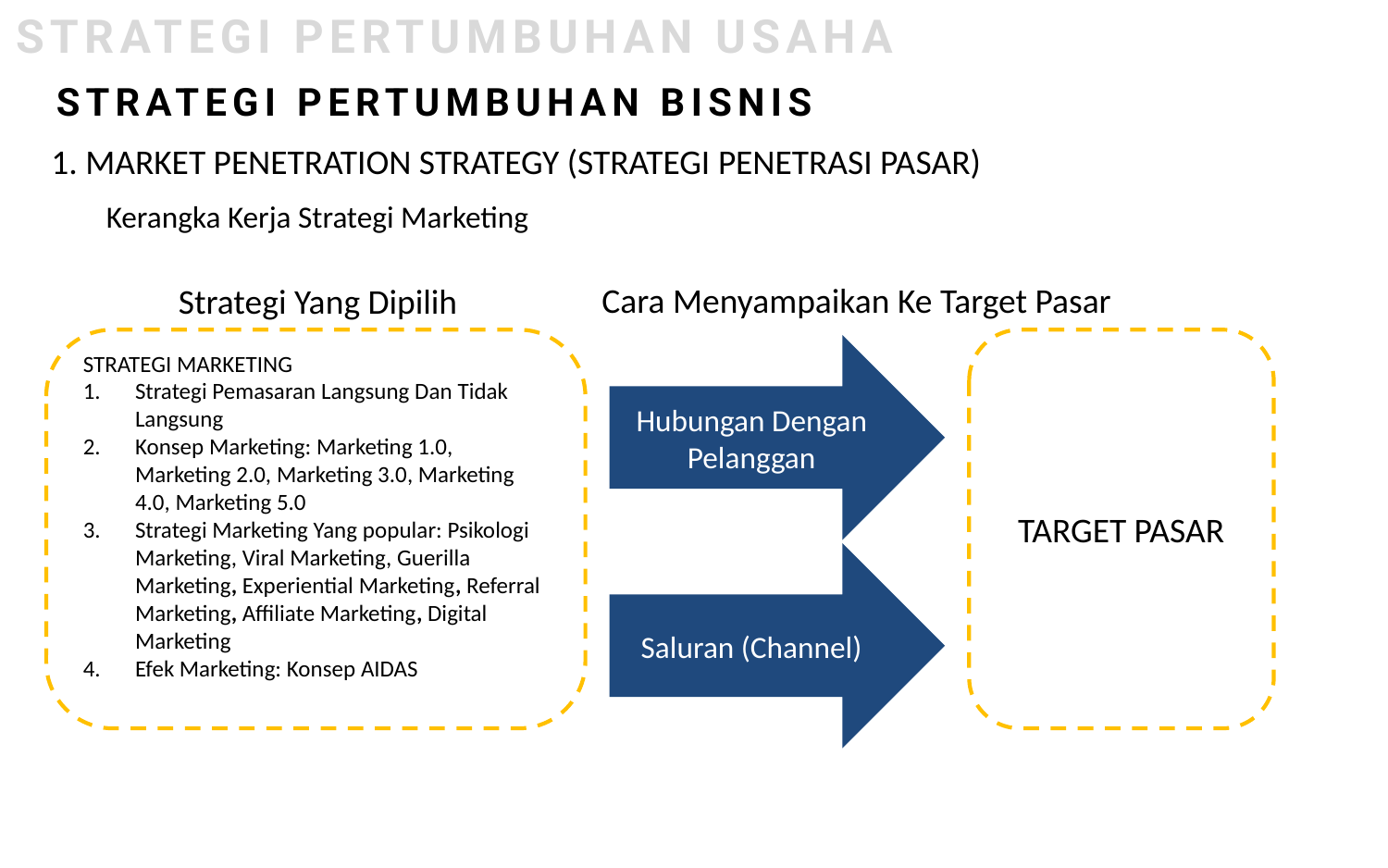

STRATEGI PERTUMBUHAN USAHA
STRATEGI PERTUMBUHAN BISNIS
1. MARKET PENETRATION STRATEGY (STRATEGI PENETRASI PASAR)
Kerangka Kerja Strategi Marketing
Cara Menyampaikan Ke Target Pasar
Strategi Yang Dipilih

Hubungan Dengan Pelanggan
STRATEGI MARKETING
Strategi Pemasaran Langsung Dan Tidak Langsung
Konsep Marketing: Marketing 1.0, Marketing 2.0, Marketing 3.0, Marketing 4.0, Marketing 5.0
Strategi Marketing Yang popular: Psikologi Marketing, Viral Marketing, Guerilla Marketing, Experiential Marketing, Referral Marketing, Affiliate Marketing, Digital Marketing
Efek Marketing: Konsep AIDAS
TARGET PASAR
Saluran (Channel)